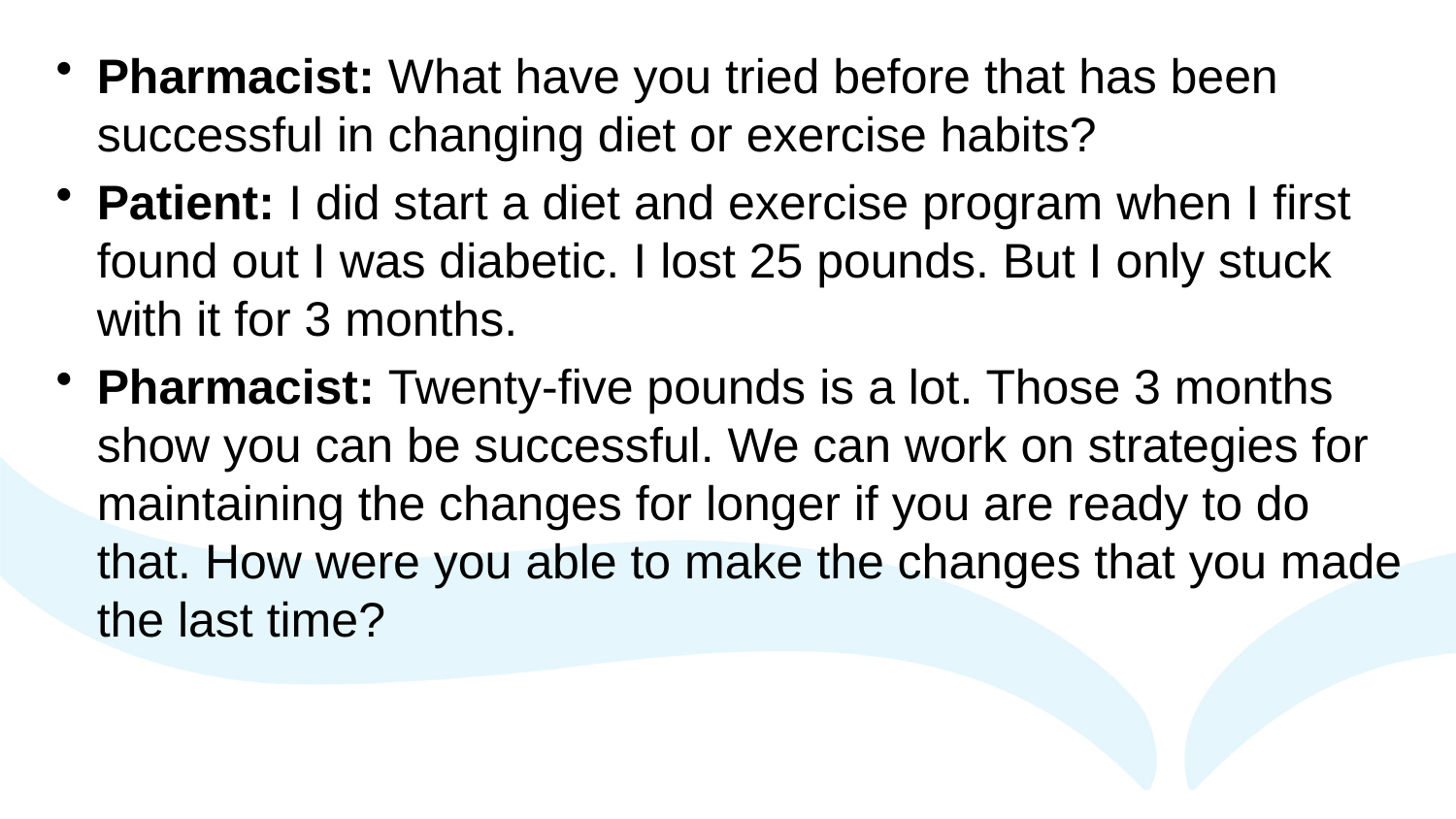

Pharmacist: What have you tried before that has been successful in changing diet or exercise habits?
Patient: I did start a diet and exercise program when I first found out I was diabetic. I lost 25 pounds. But I only stuck with it for 3 months.
Pharmacist: Twenty-five pounds is a lot. Those 3 months show you can be successful. We can work on strategies for maintaining the changes for longer if you are ready to do that. How were you able to make the changes that you made the last time?